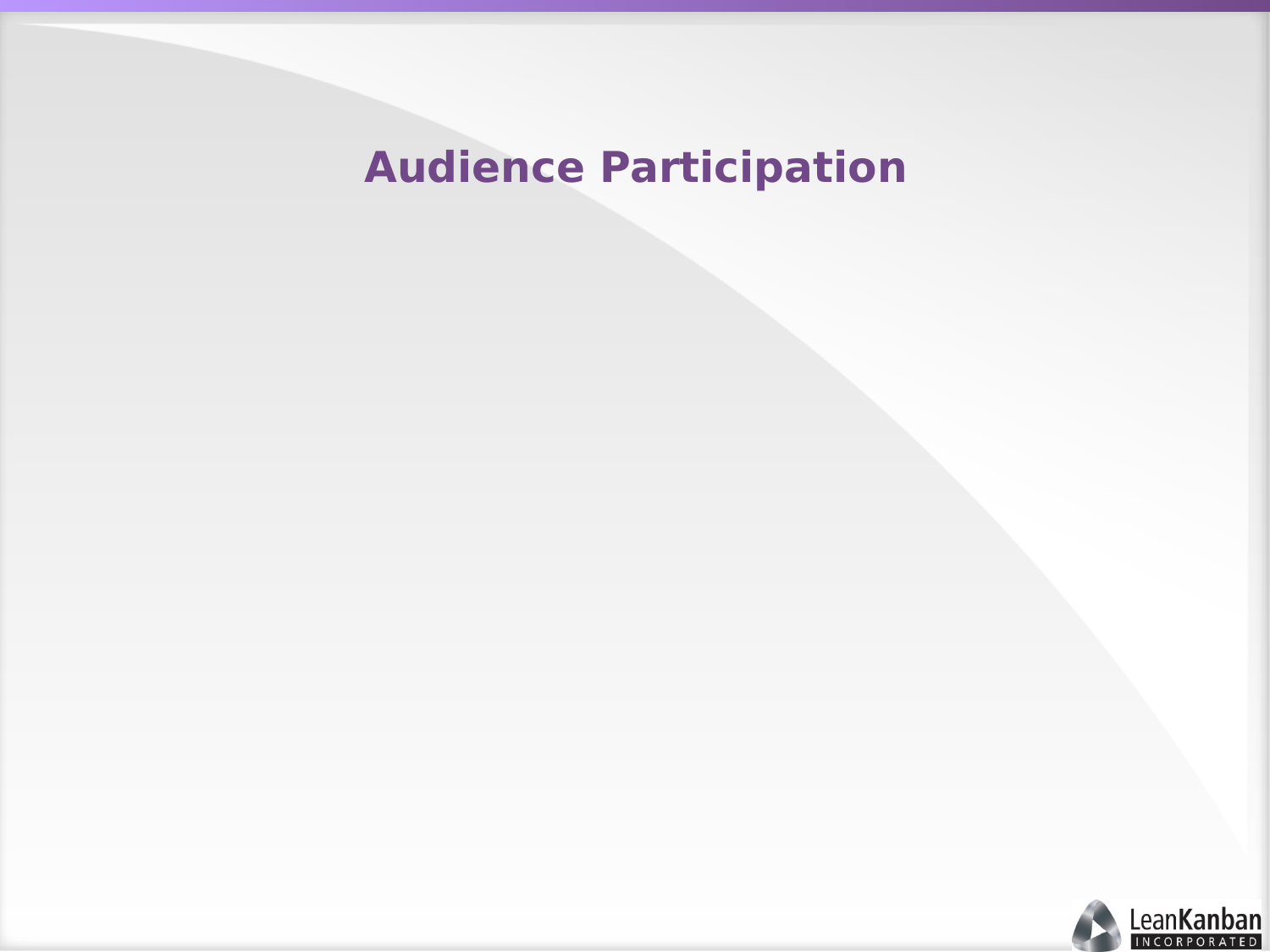

# Audience Participation
Who loves performance reviews?

What challenges have you seen with performance reviews?

What have you seen that has worked well with your performance reviews?